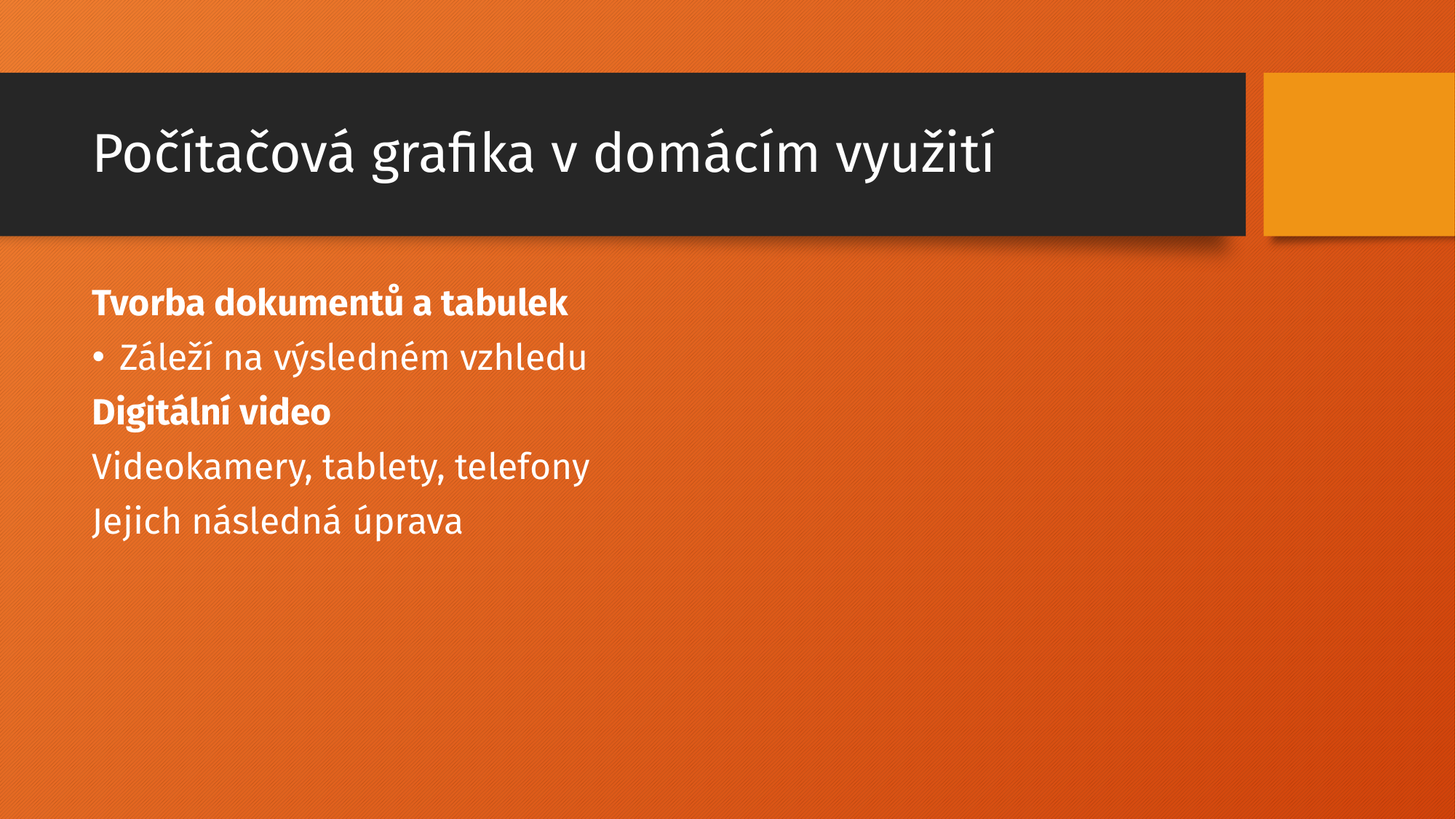

# Počítačová grafika v domácím využití
Tvorba dokumentů a tabulek
Záleží na výsledném vzhledu
Digitální video
Videokamery, tablety, telefony
Jejich následná úprava